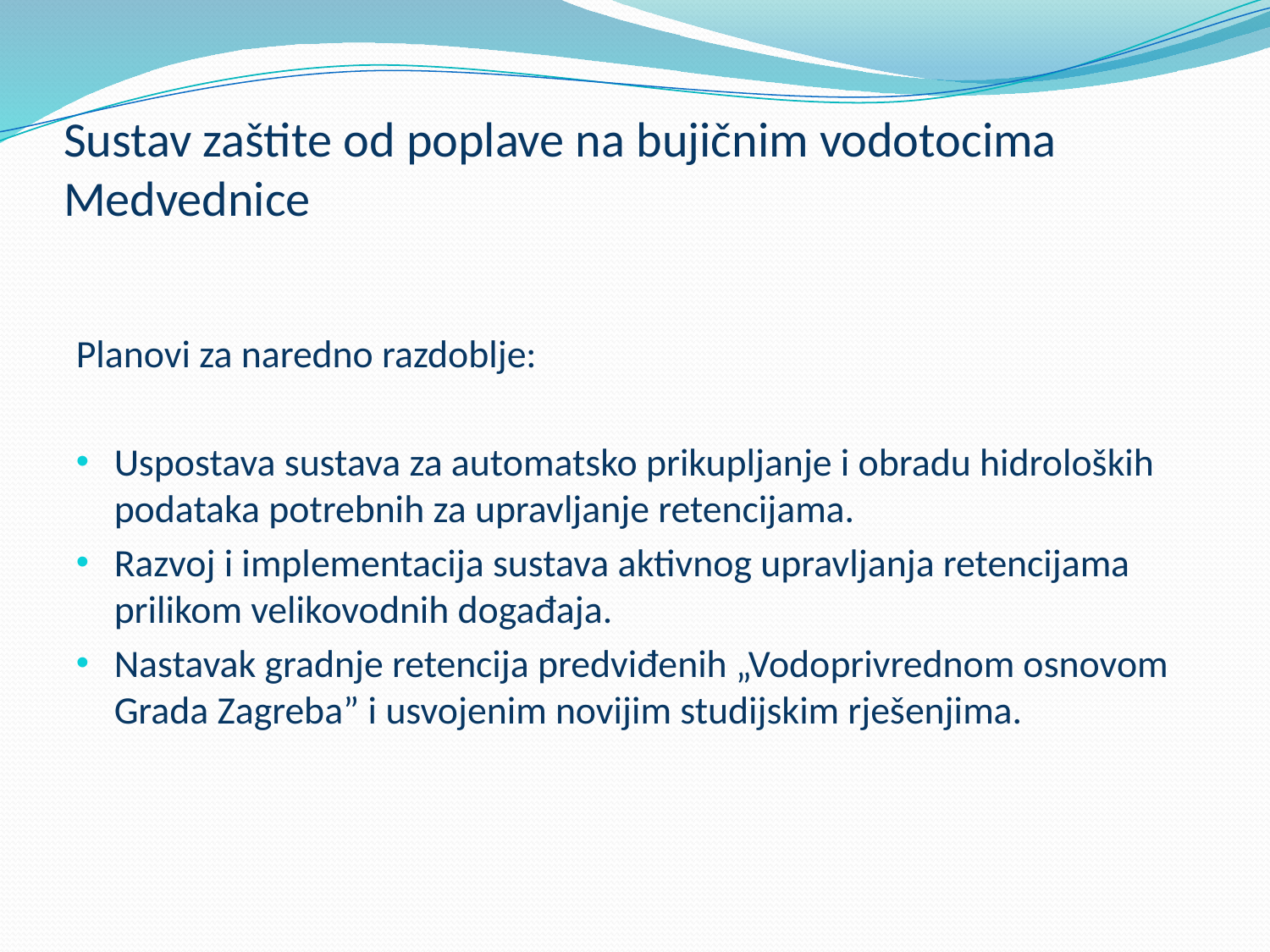

# Sustav zaštite od poplave na bujičnim vodotocima Medvednice

Planovi za naredno razdoblje:

Uspostava sustava za automatsko prikupljanje i obradu hidroloških podataka potrebnih za upravljanje retencijama.
Razvoj i implementacija sustava aktivnog upravljanja retencijama prilikom velikovodnih događaja.
Nastavak gradnje retencija predviđenih „Vodoprivrednom osnovom Grada Zagreba” i usvojenim novijim studijskim rješenjima.